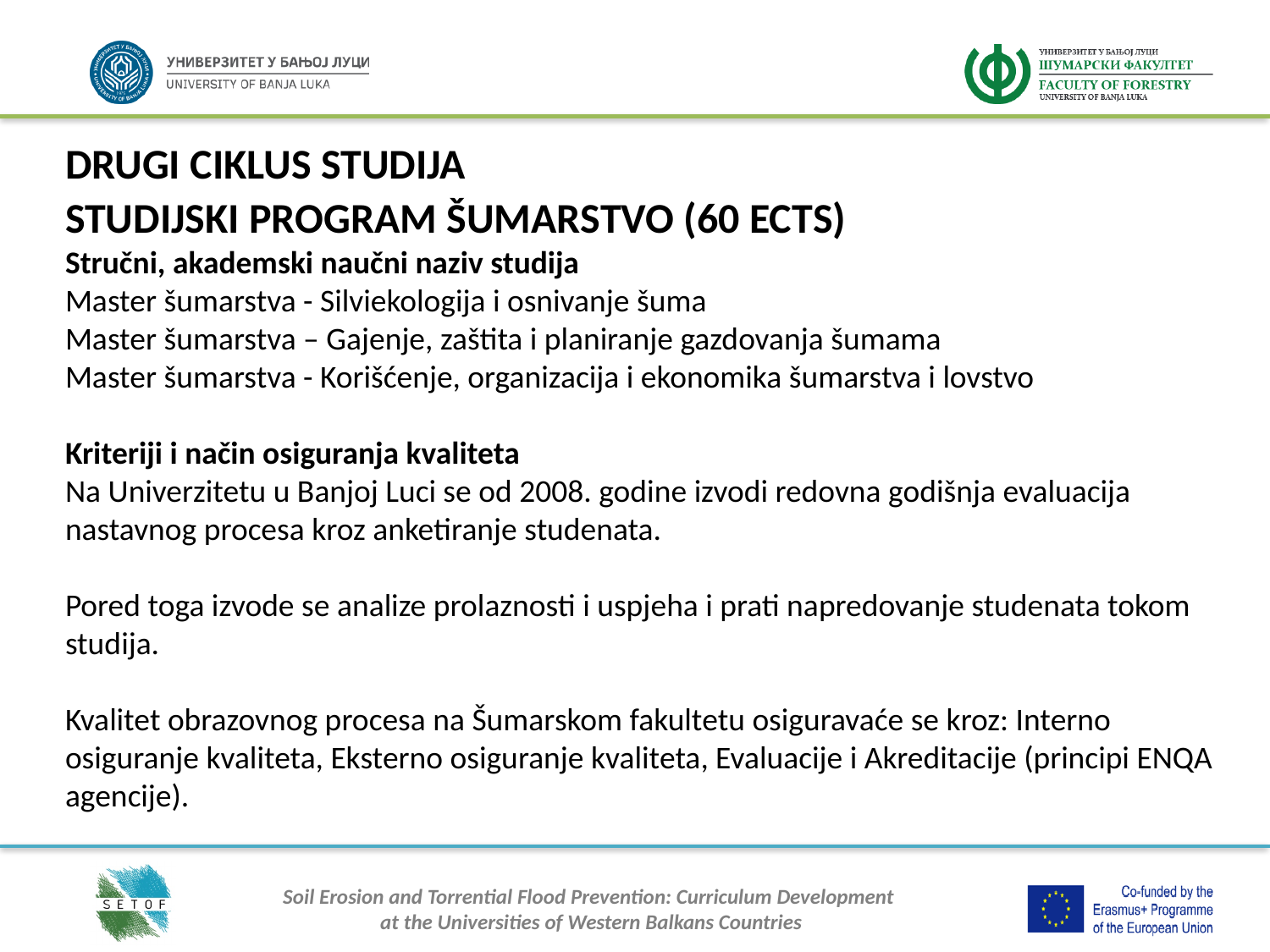

DRUGI CIKLUS STUDIJA
STUDIJSKI PROGRAM ŠUMARSTVO (60 ECTS)
Stručni, akademski naučni naziv studija
Master šumarstva - Silviekologija i osnivanje šuma
Master šumarstva – Gajenje, zaštita i planiranje gazdovanja šumama
Master šumarstva - Korišćenje, organizacija i ekonomika šumarstva i lovstvo

Kriteriji i način osiguranja kvaliteta
Na Univerzitetu u Banjoj Luci se od 2008. godine izvodi redovna godišnja evaluacija nastavnog procesa kroz anketiranje studenata.

Pored toga izvode se analize prolaznosti i uspjeha i prati napredovanje studenata tokom studija.

Kvalitet obrazovnog procesa na Šumarskom fakultetu osiguravaće se kroz: Interno osiguranje kvaliteta, Eksterno osiguranje kvaliteta, Evaluacije i Akreditacije (principi ENQA agencije).